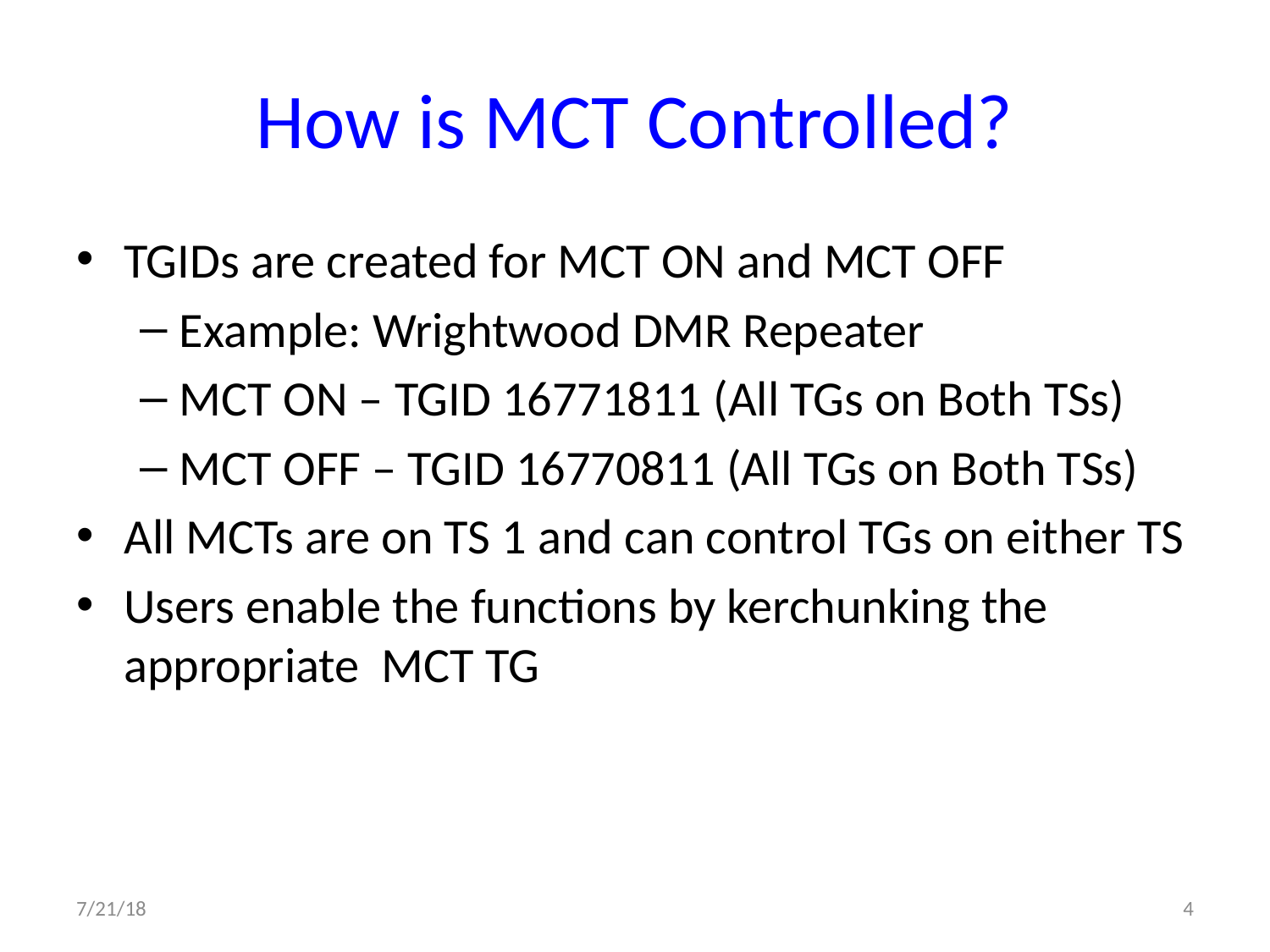

# How is MCT Controlled?
TGIDs are created for MCT ON and MCT OFF
Example: Wrightwood DMR Repeater
MCT ON – TGID 16771811 (All TGs on Both TSs)
MCT OFF – TGID 16770811 (All TGs on Both TSs)
All MCTs are on TS 1 and can control TGs on either TS
Users enable the functions by kerchunking the appropriate  MCT TG
7/21/18
4